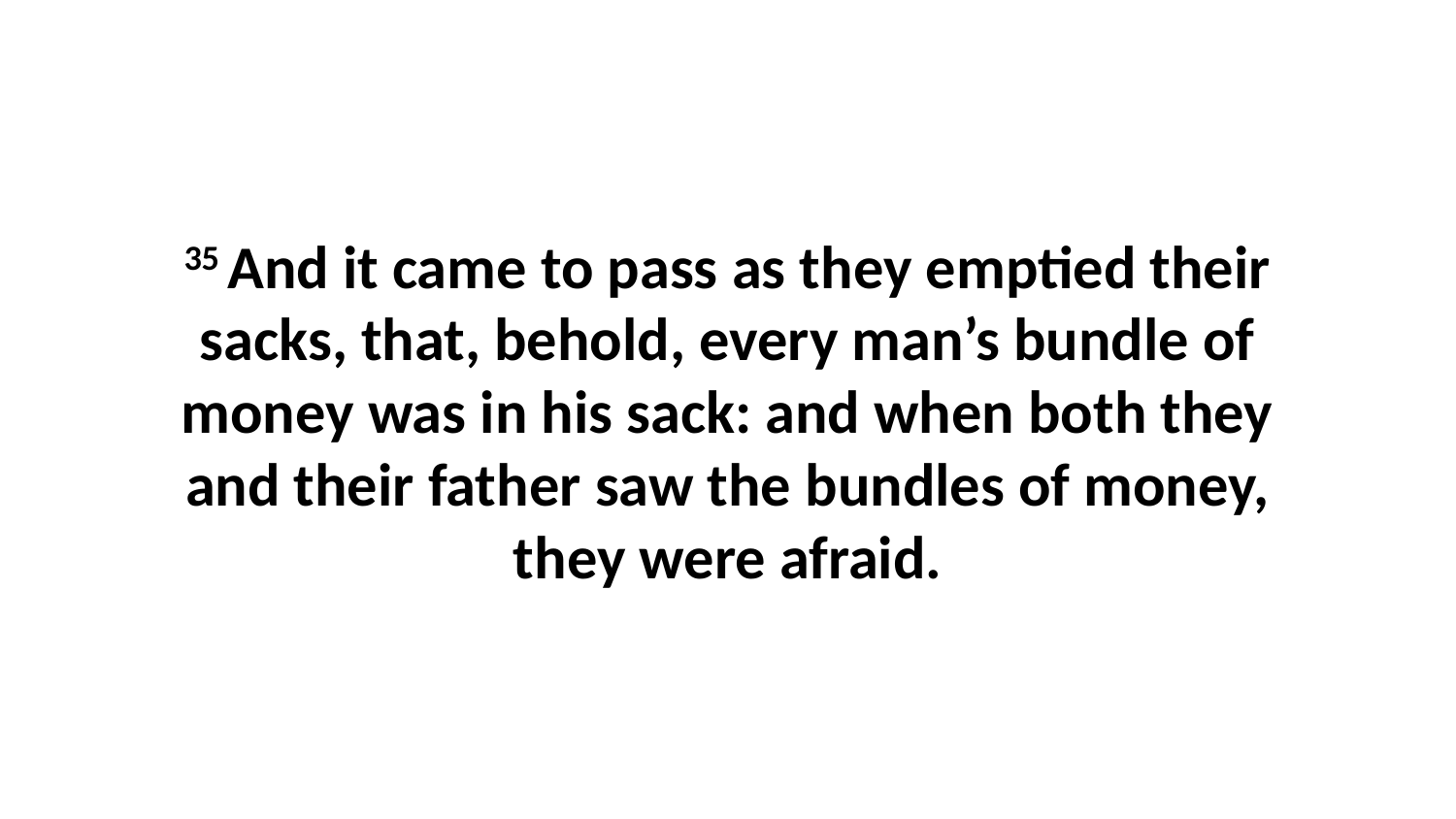

35 And it came to pass as they emptied their sacks, that, behold, every man’s bundle of money was in his sack: and when both they and their father saw the bundles of money, they were afraid.